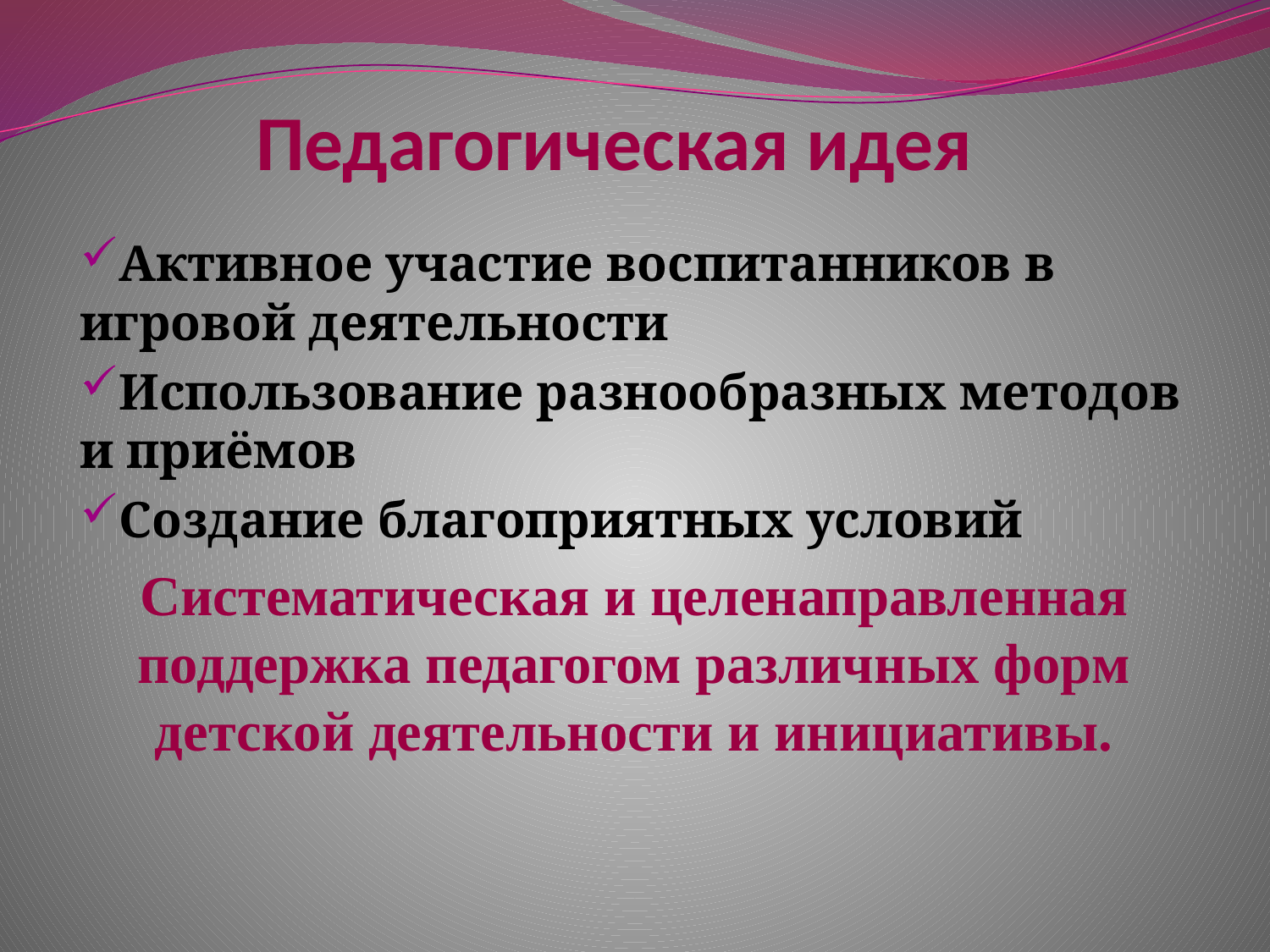

# Педагогическая идея
Активное участие воспитанников в игровой деятельности
Использование разнообразных методов и приёмов
Создание благоприятных условий
Систематическая и целенаправленная поддержка педагогом различных форм детской деятельности и инициативы.